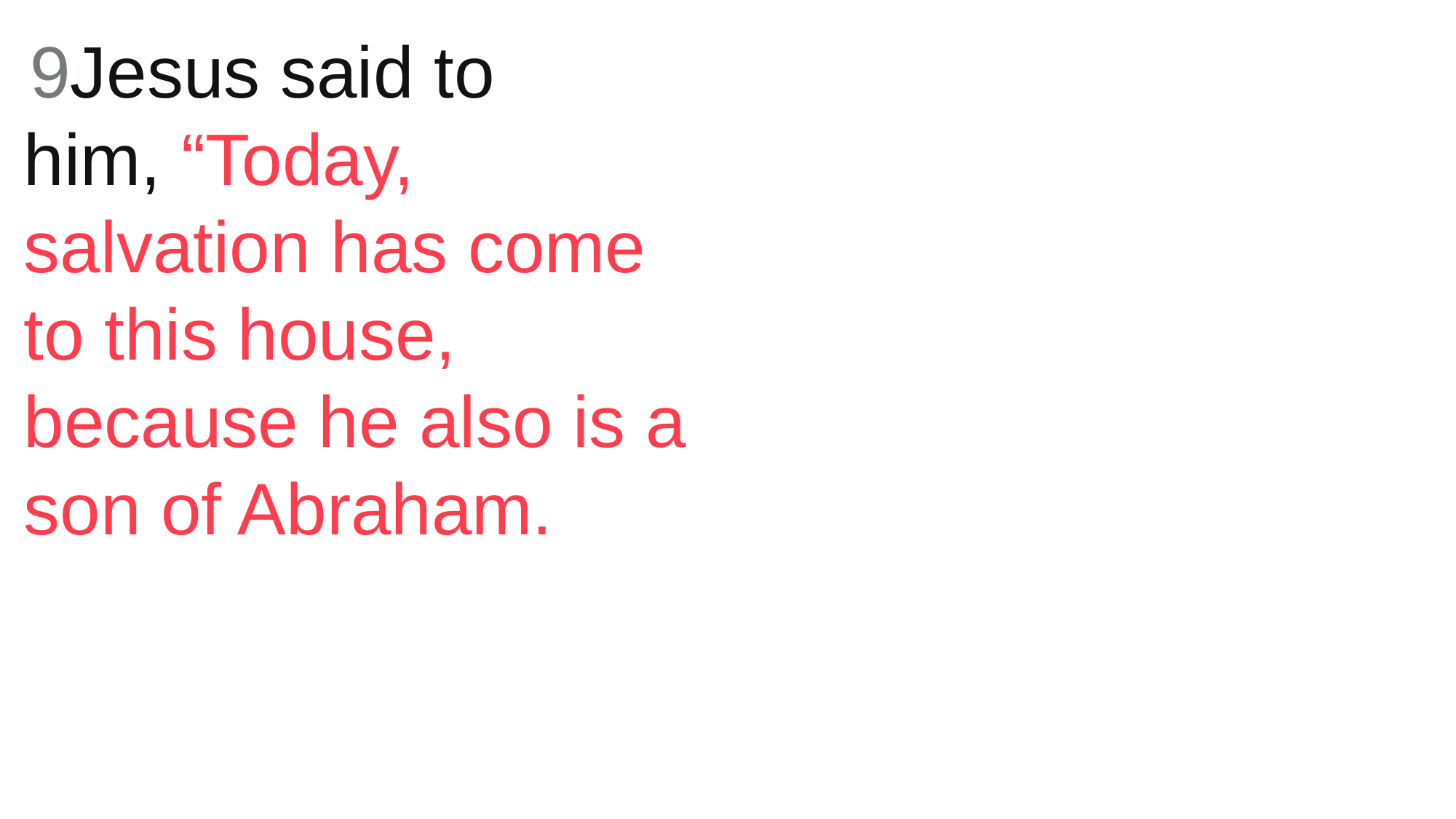

9Jesus said to him, “Today, salvation has come to this house, because he also is a son of Abraham.